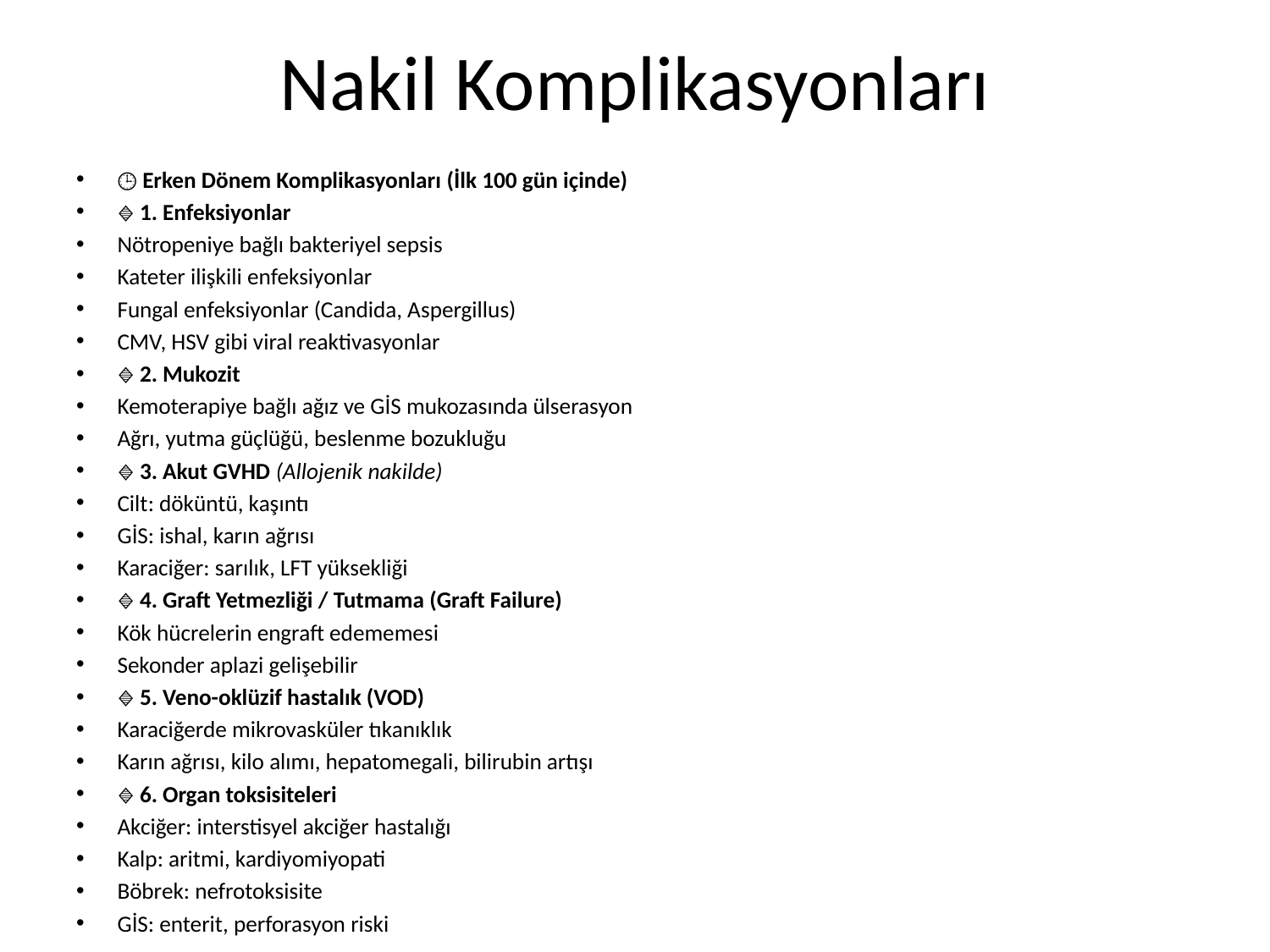

# Nakil Komplikasyonları
🕒 Erken Dönem Komplikasyonları (İlk 100 gün içinde)
🔹 1. Enfeksiyonlar
Nötropeniye bağlı bakteriyel sepsis
Kateter ilişkili enfeksiyonlar
Fungal enfeksiyonlar (Candida, Aspergillus)
CMV, HSV gibi viral reaktivasyonlar
🔹 2. Mukozit
Kemoterapiye bağlı ağız ve GİS mukozasında ülserasyon
Ağrı, yutma güçlüğü, beslenme bozukluğu
🔹 3. Akut GVHD (Allojenik nakilde)
Cilt: döküntü, kaşıntı
GİS: ishal, karın ağrısı
Karaciğer: sarılık, LFT yüksekliği
🔹 4. Graft Yetmezliği / Tutmama (Graft Failure)
Kök hücrelerin engraft edememesi
Sekonder aplazi gelişebilir
🔹 5. Veno-oklüzif hastalık (VOD)
Karaciğerde mikrovasküler tıkanıklık
Karın ağrısı, kilo alımı, hepatomegali, bilirubin artışı
🔹 6. Organ toksisiteleri
Akciğer: interstisyel akciğer hastalığı
Kalp: aritmi, kardiyomiyopati
Böbrek: nefrotoksisite
GİS: enterit, perforasyon riski